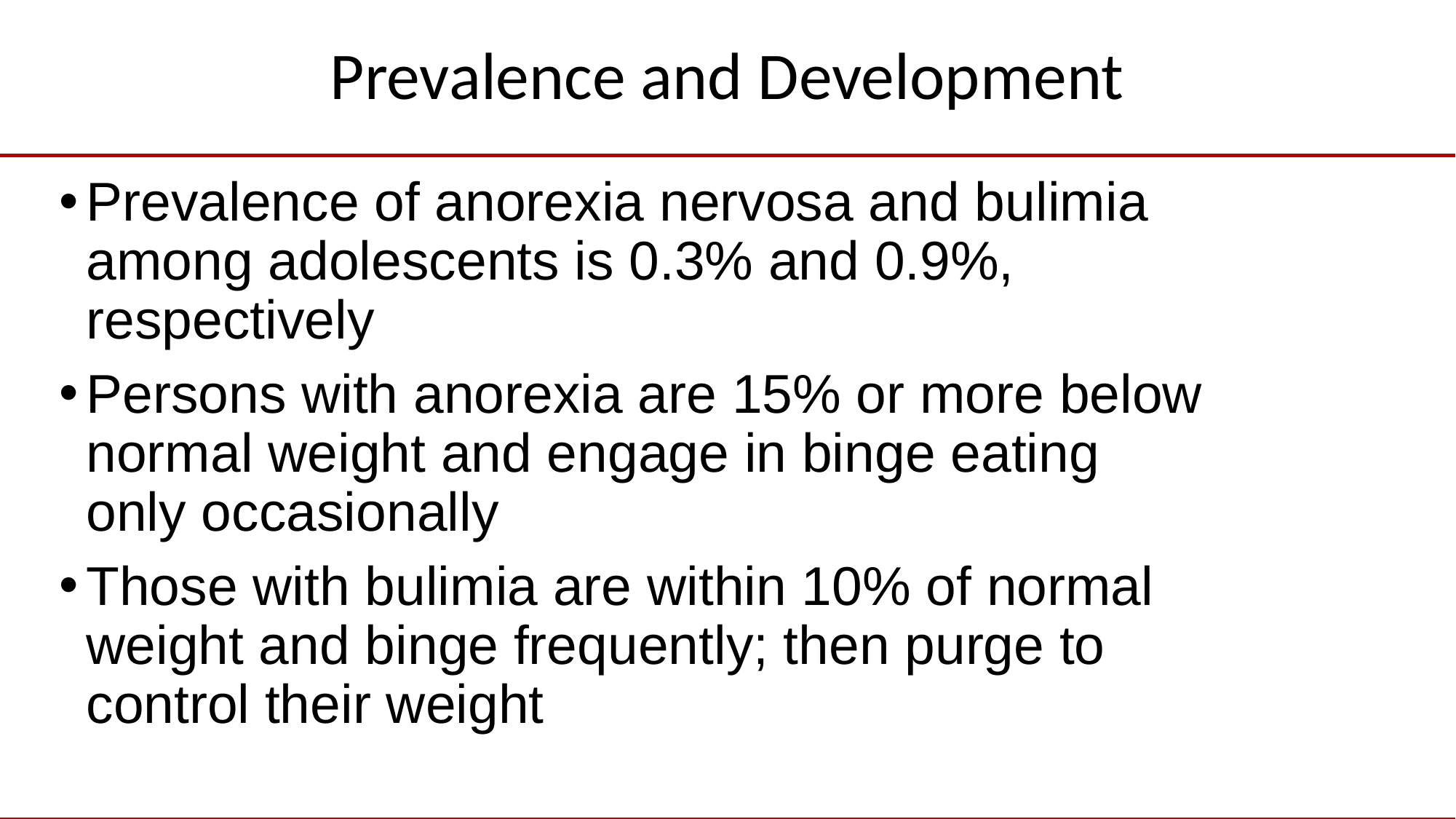

# Prevalence and Development
Prevalence of anorexia nervosa and bulimia among adolescents is 0.3% and 0.9%, respectively
Persons with anorexia are 15% or more below normal weight and engage in binge eating only occasionally
Those with bulimia are within 10% of normal weight and binge frequently; then purge to control their weight